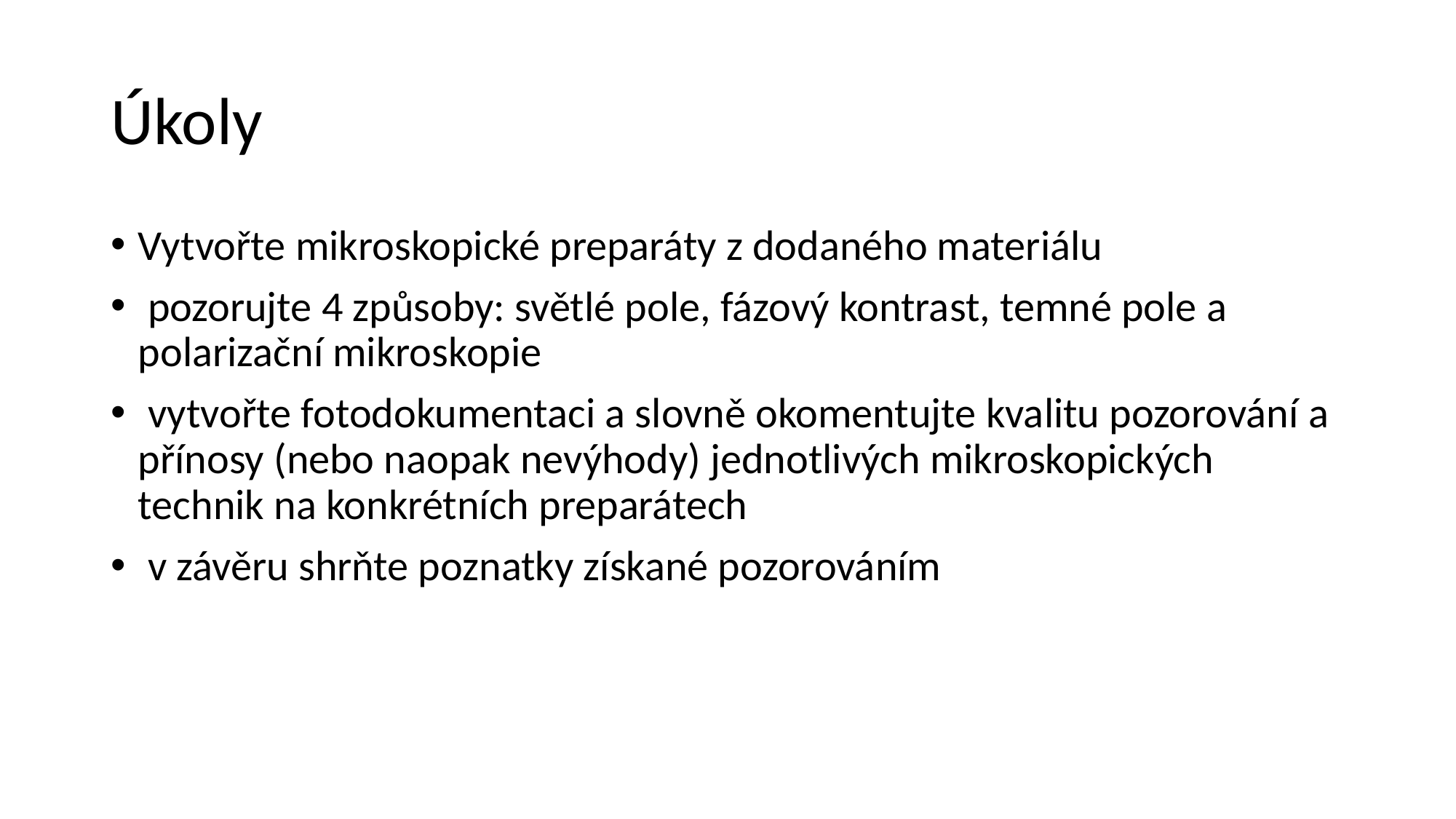

# Úkoly
Vytvořte mikroskopické preparáty z dodaného materiálu
 pozorujte 4 způsoby: světlé pole, fázový kontrast, temné pole a polarizační mikroskopie
 vytvořte fotodokumentaci a slovně okomentujte kvalitu pozorování a přínosy (nebo naopak nevýhody) jednotlivých mikroskopických technik na konkrétních preparátech
 v závěru shrňte poznatky získané pozorováním